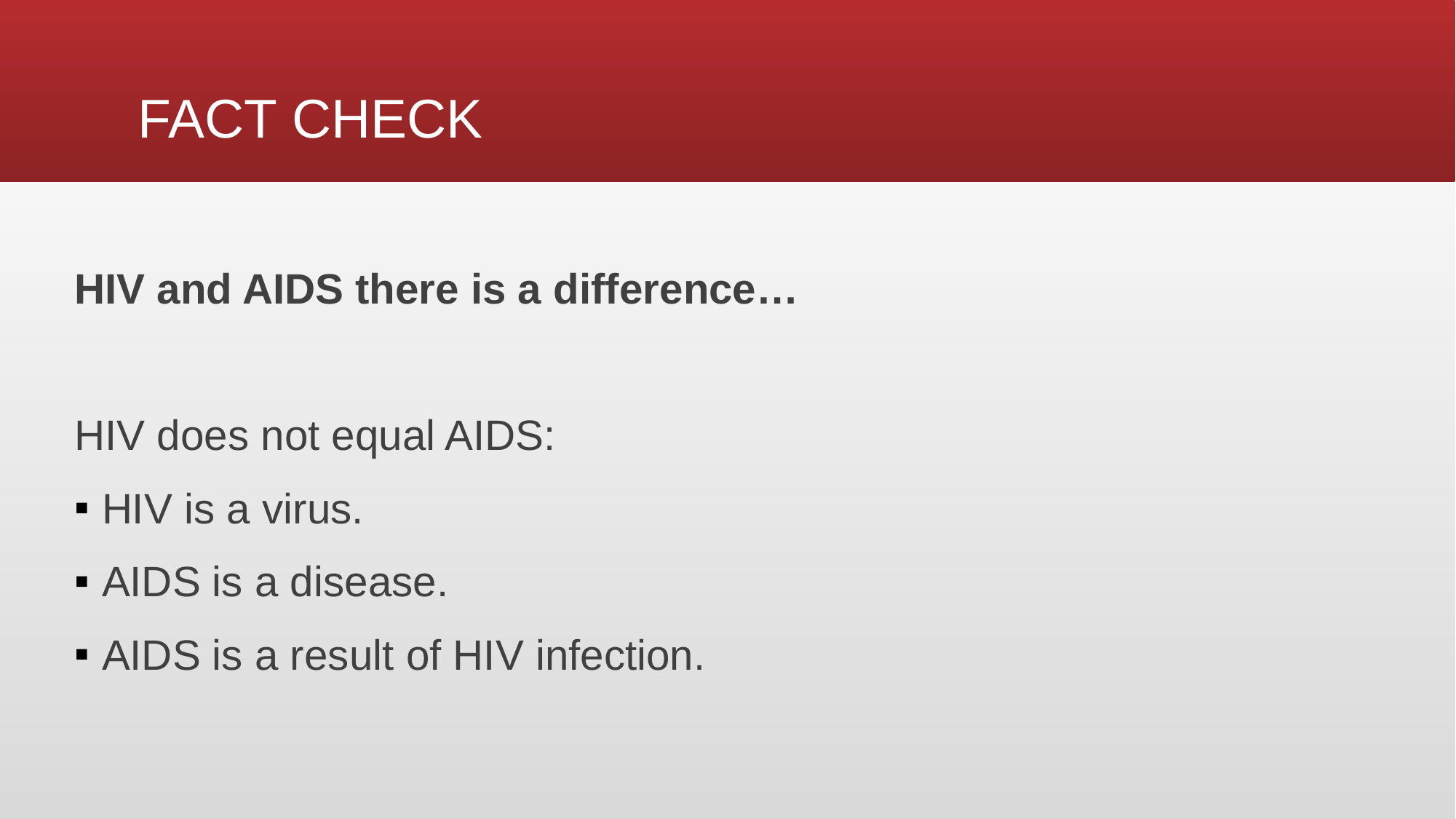

# FACT CHECK

HIV and AIDS there is a difference…

HIV does not equal AIDS:
HIV is a virus.
AIDS is a disease.
AIDS is a result of HIV infection.